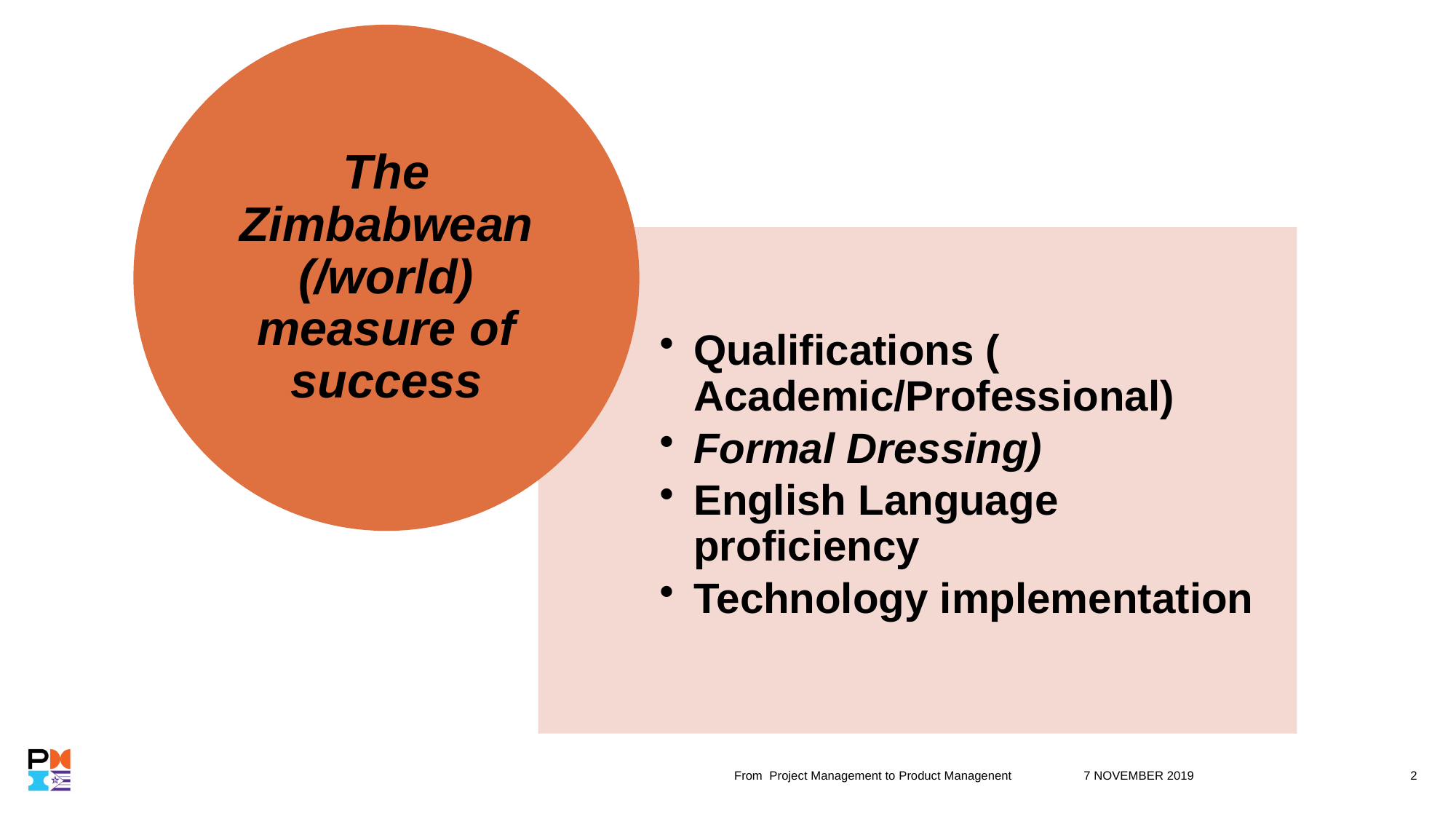

Qualifications ( Academic/Professional)
Formal Dressing)
English Language proficiency
Technology implementation
The Zimbabwean (/world) measure of success
From  Project Management to Product Managenent
7 November 2019
2